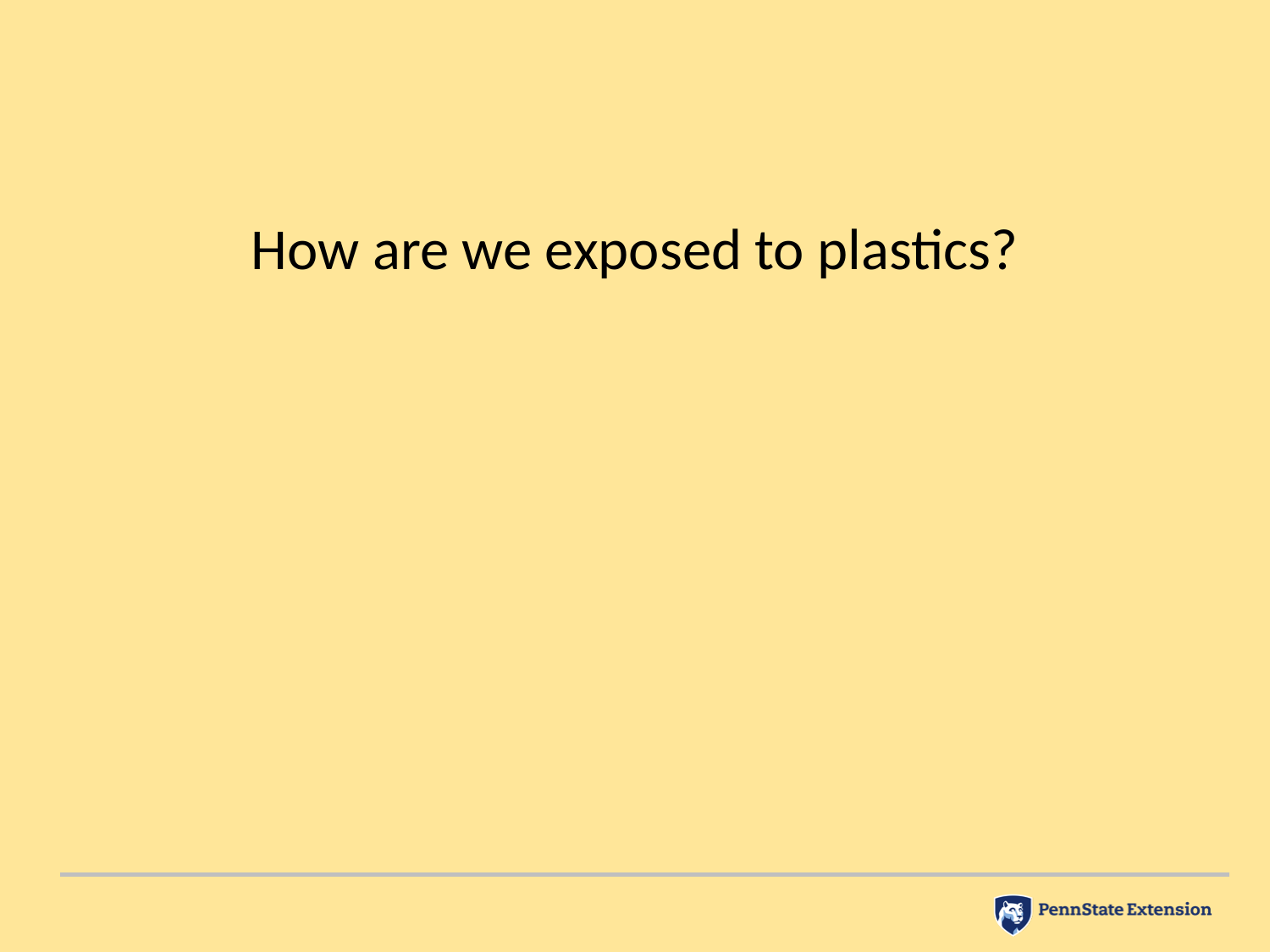

# How are we exposed to plastics?